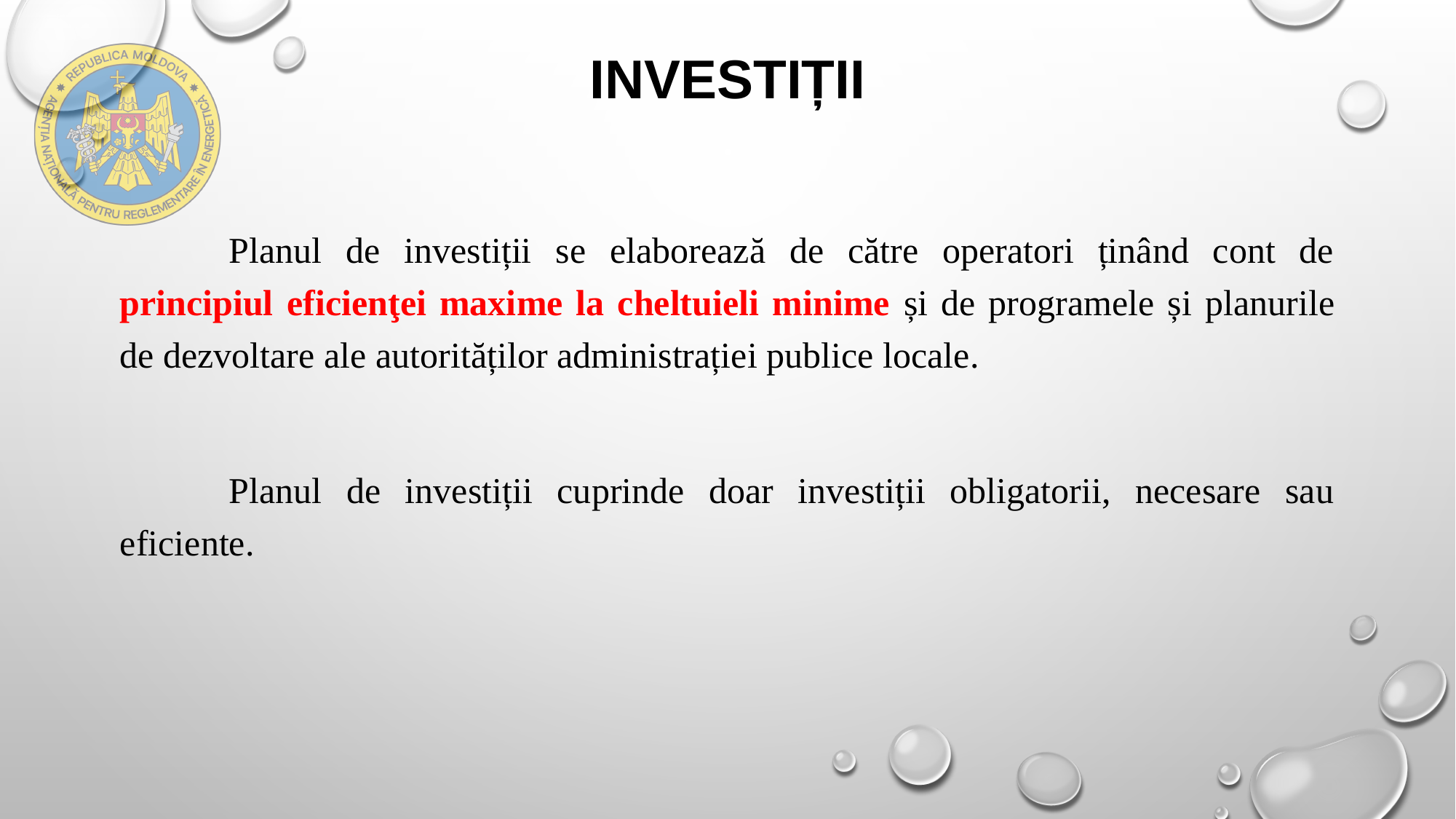

# Investiții

	Planul de investiții se elaborează de către operatori ținând cont de principiul eficienţei maxime la cheltuieli minime și de programele și planurile de dezvoltare ale autorităților administrației publice locale.

	Planul de investiții cuprinde doar investiții obligatorii, necesare sau eficiente.